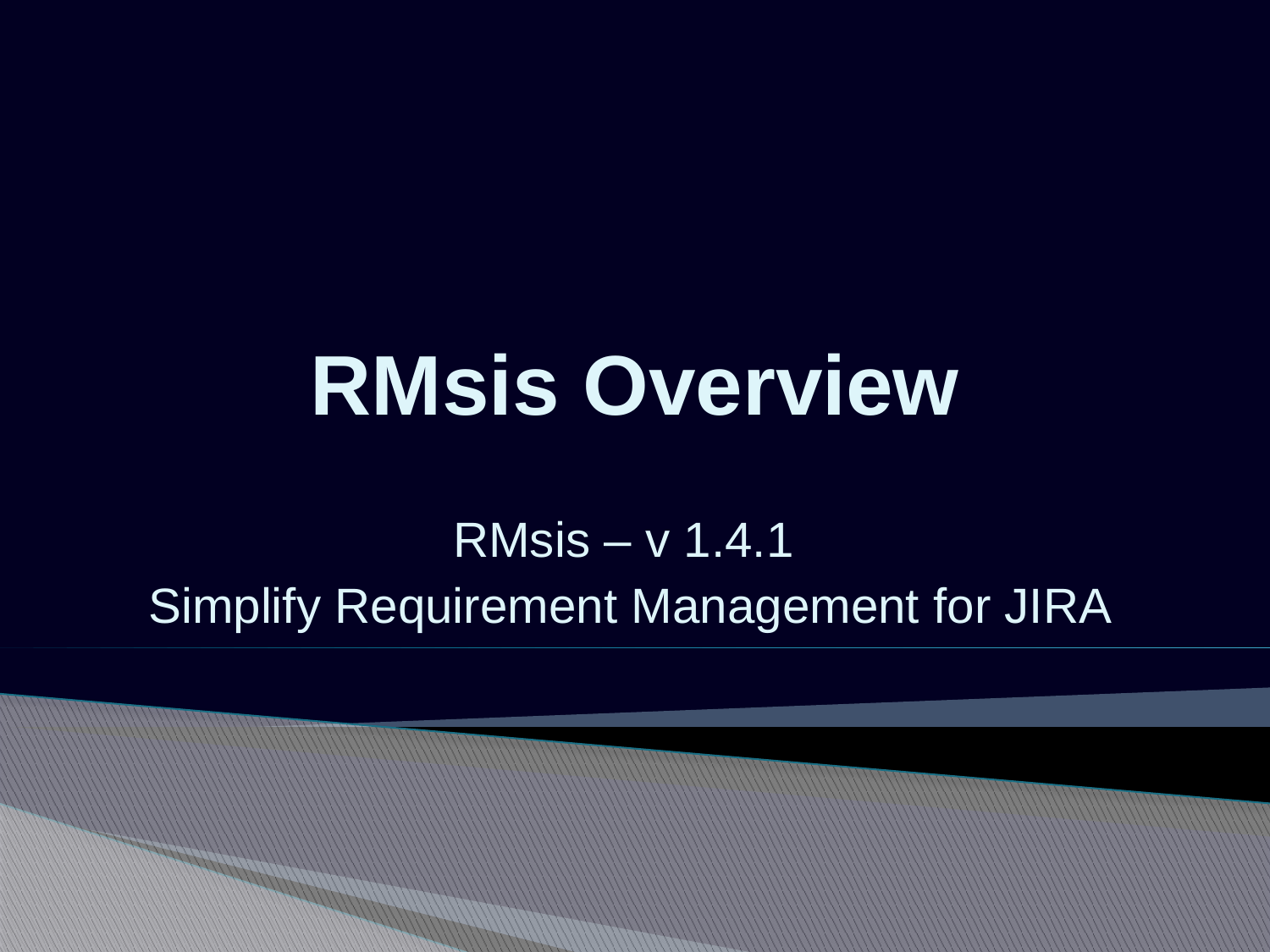

# RMsis Overview
RMsis – v 1.4.1
Simplify Requirement Management for JIRA